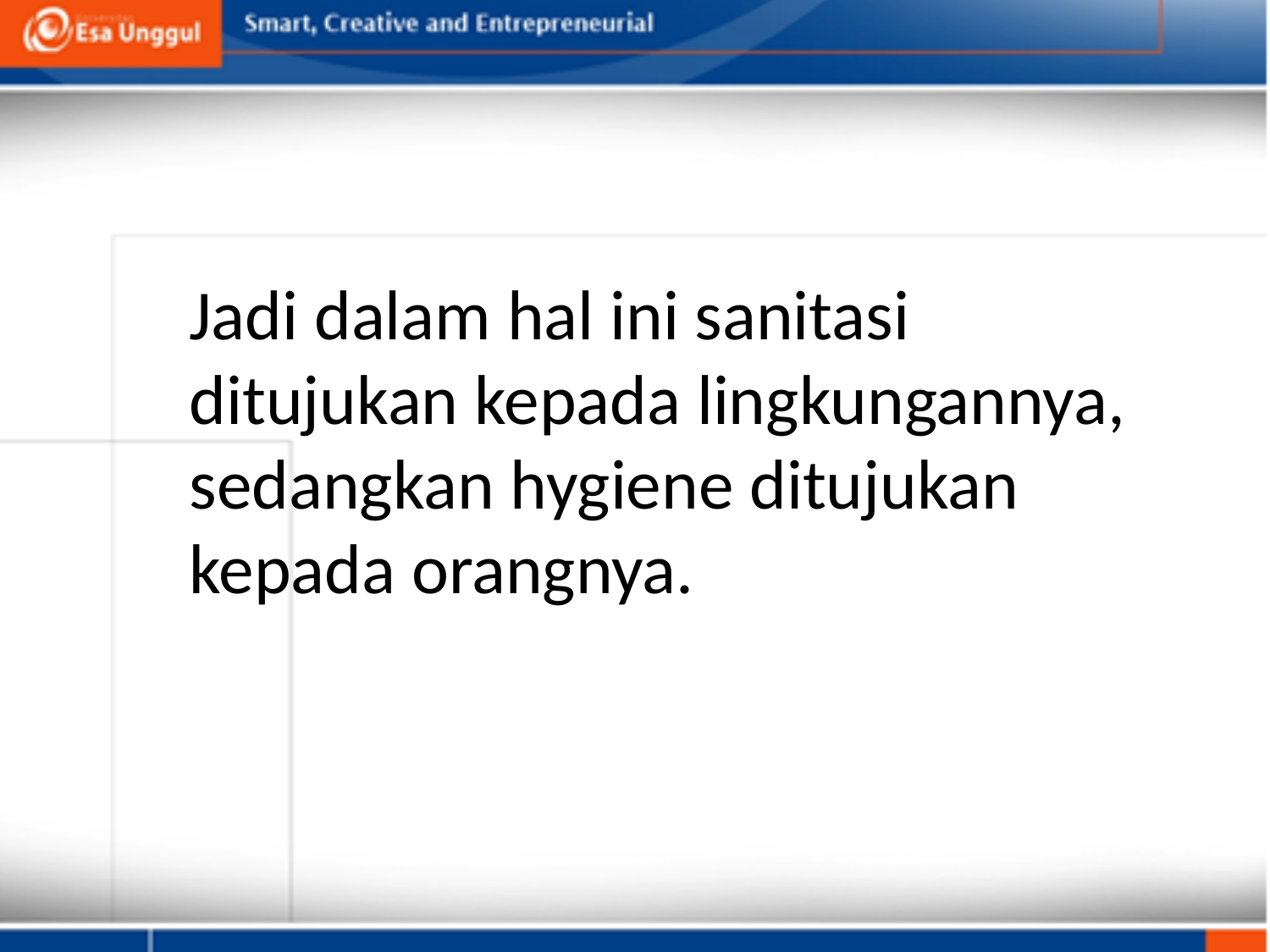

Jadi dalam hal ini sanitasi ditujukan kepada lingkungannya, sedangkan hygiene ditujukan kepada orangnya.